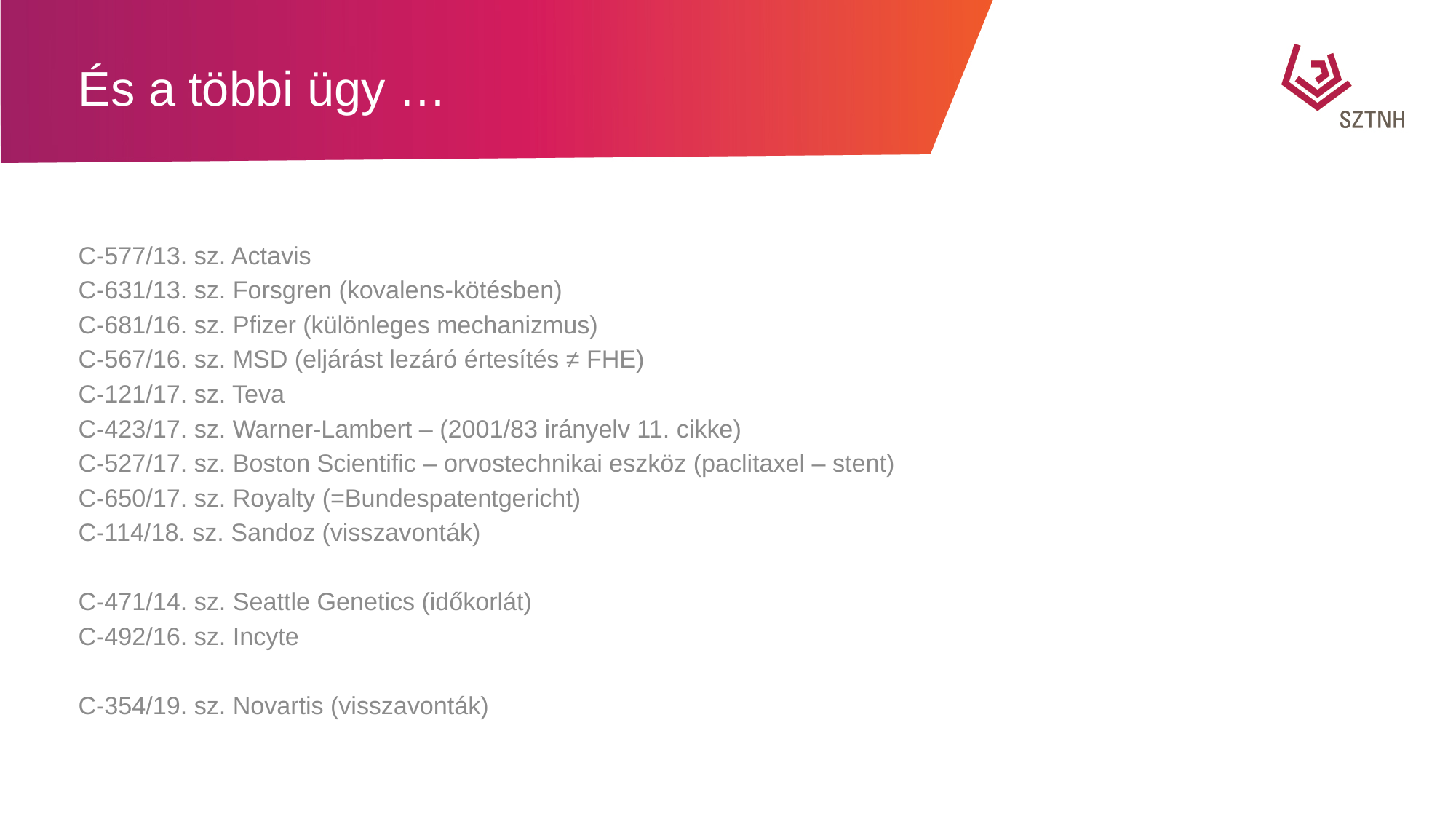

# És a többi ügy …
C-577/13. sz. Actavis
C-631/13. sz. Forsgren (kovalens-kötésben)
C-681/16. sz. Pfizer (különleges mechanizmus)
C-567/16. sz. MSD (eljárást lezáró értesítés ≠ FHE)
C-121/17. sz. Teva
C-423/17. sz. Warner-Lambert – (2001/83 irányelv 11. cikke)
C-527/17. sz. Boston Scientific – orvostechnikai eszköz (paclitaxel – stent)
C-650/17. sz. Royalty (=Bundespatentgericht)
C-114/18. sz. Sandoz (visszavonták)

C-471/14. sz. Seattle Genetics (időkorlát)
C-492/16. sz. Incyte

C-354/19. sz. Novartis (visszavonták)